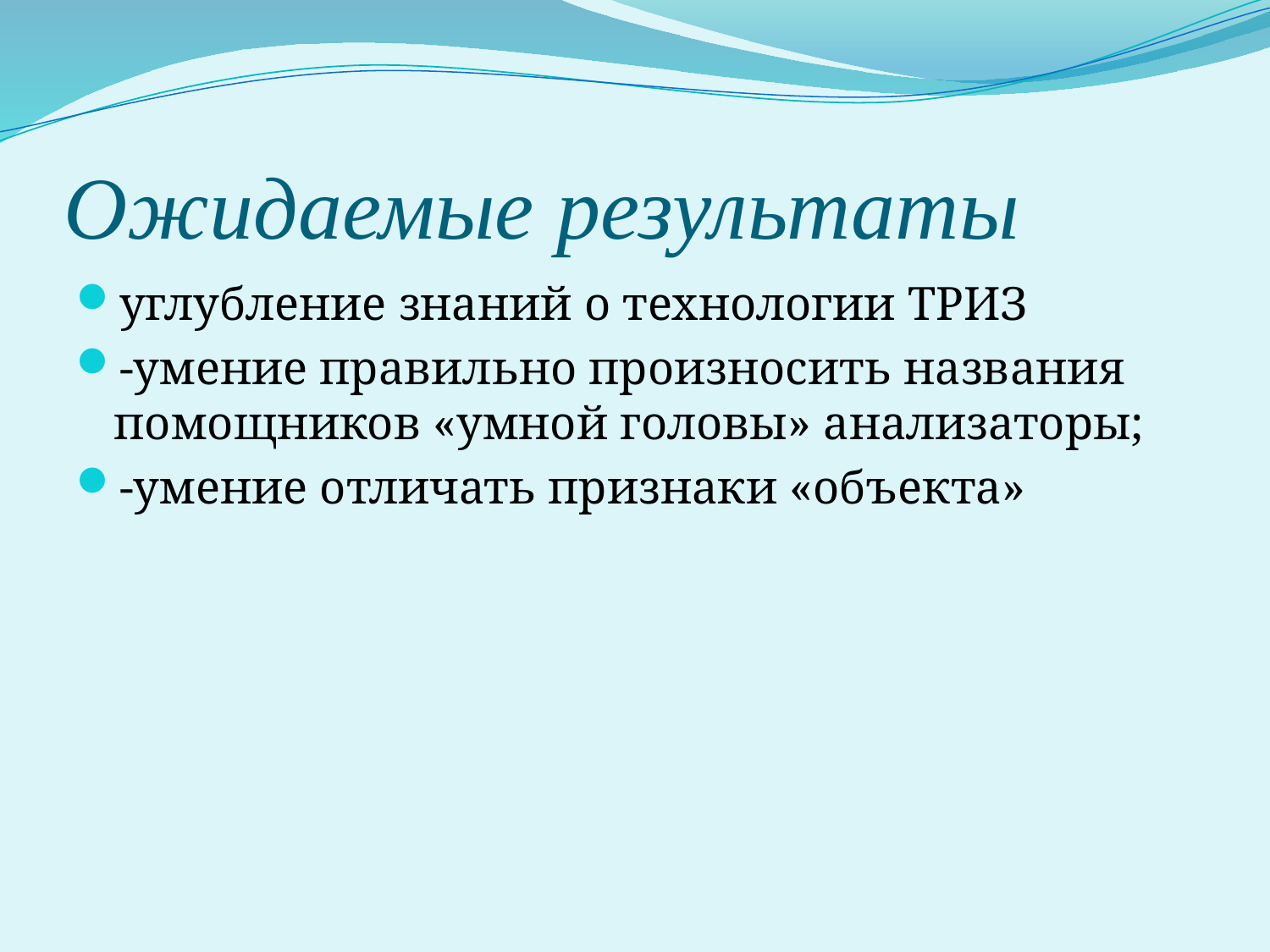

# Ожидаемые результаты
углубление знаний о технологии ТРИЗ
-умение правильно произносить названия помощников «умной головы» анализаторы;
-умение отличать признаки «объекта»